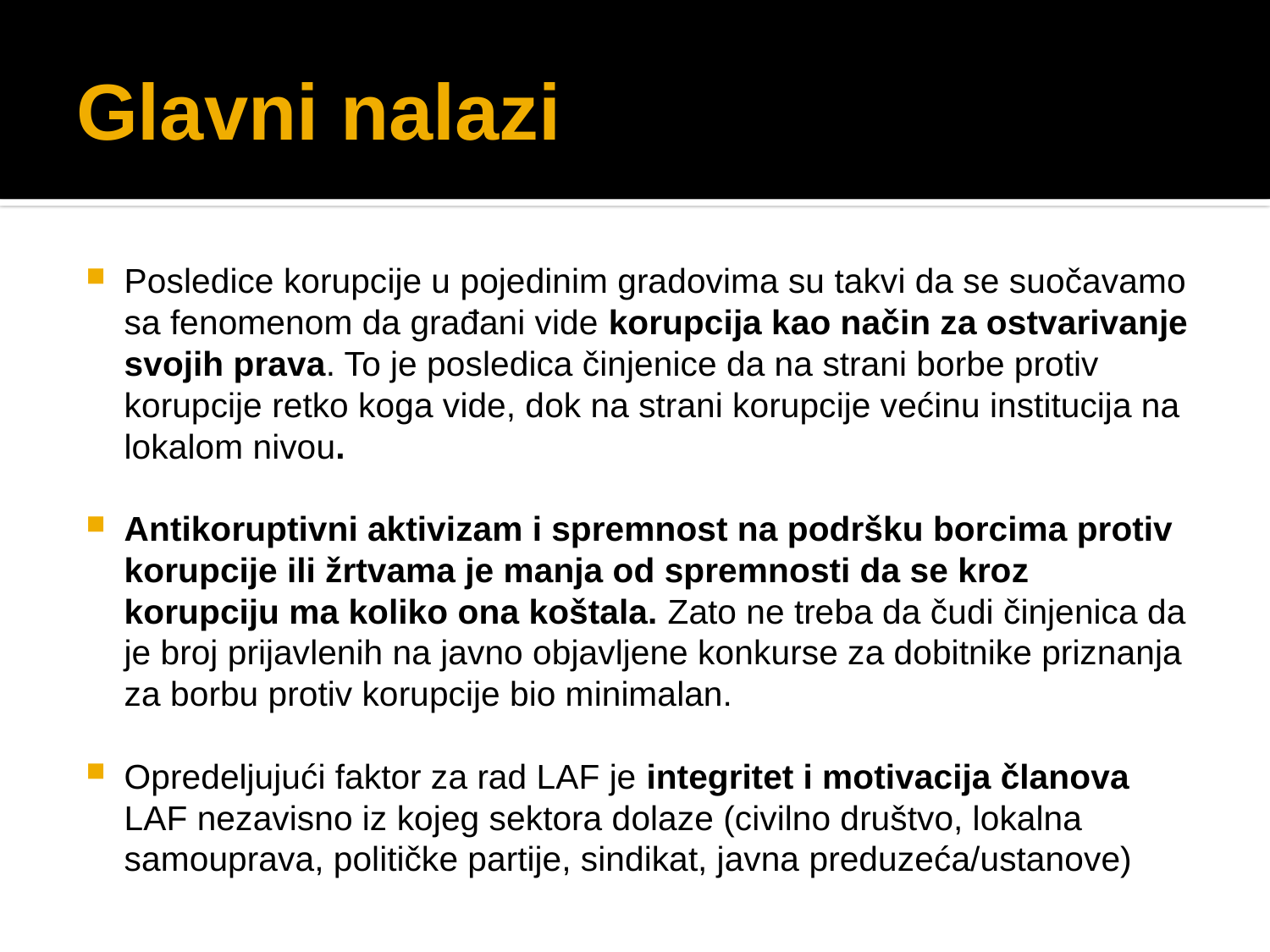

# Glavni nalazi
Posledice korupcije u pojedinim gradovima su takvi da se suočavamo sa fenomenom da građani vide korupcija kao način za ostvarivanje svojih prava. To je posledica činjenice da na strani borbe protiv korupcije retko koga vide, dok na strani korupcije većinu institucija na lokalom nivou.

Antikoruptivni aktivizam i spremnost na podršku borcima protiv korupcije ili žrtvama je manja od spremnosti da se kroz korupciju ma koliko ona koštala. Zato ne treba da čudi činjenica da je broj prijavlenih na javno objavljene konkurse za dobitnike priznanja za borbu protiv korupcije bio minimalan.

Opredeljujući faktor za rad LAF je integritet i motivacija članova LAF nezavisno iz kojeg sektora dolaze (civilno društvo, lokalna samouprava, političke partije, sindikat, javna preduzeća/ustanove)